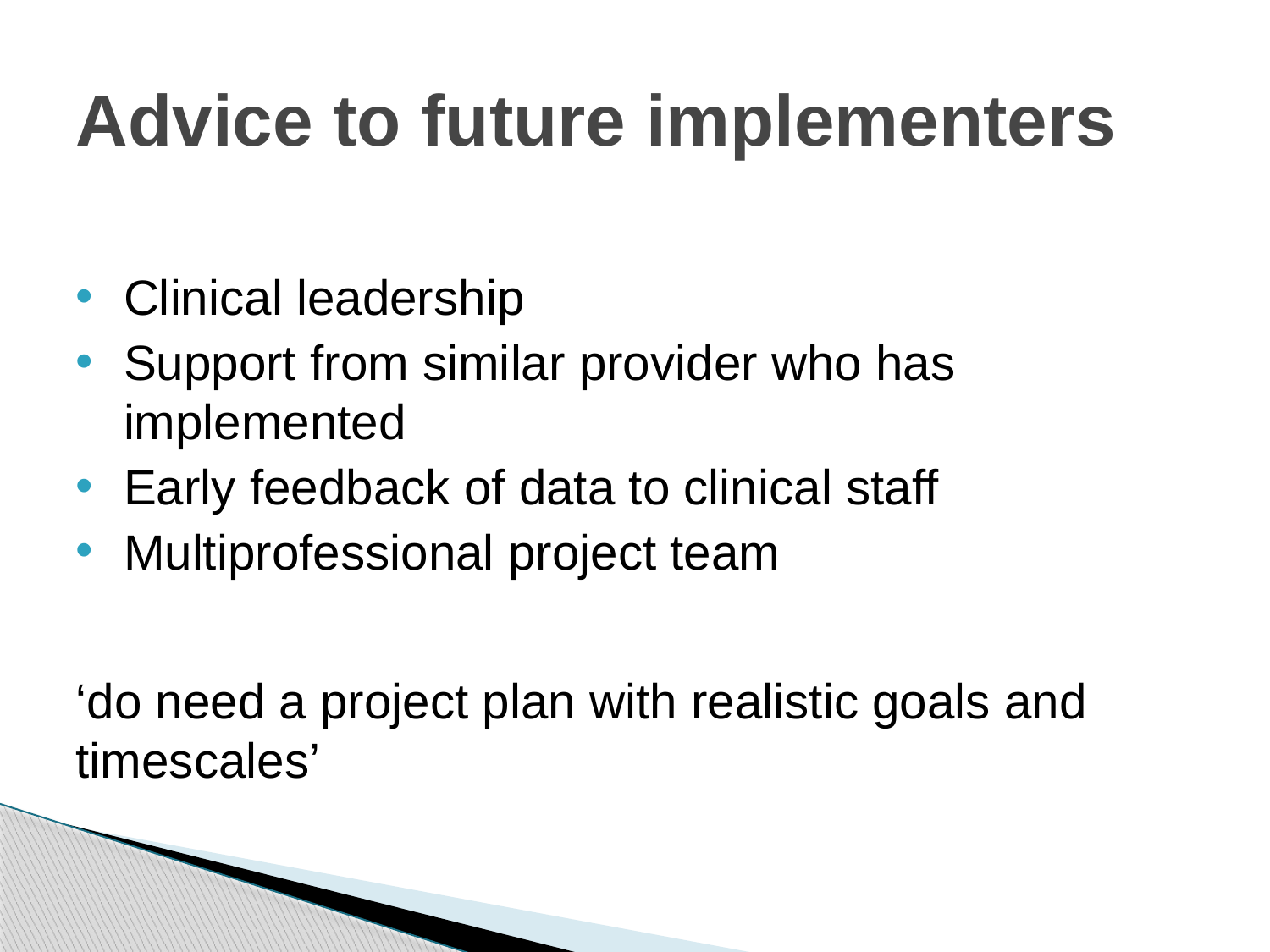

# Advice to future implementers

Clinical leadership
Support from similar provider who has implemented
Early feedback of data to clinical staff
Multiprofessional project team

‘do need a project plan with realistic goals and timescales’